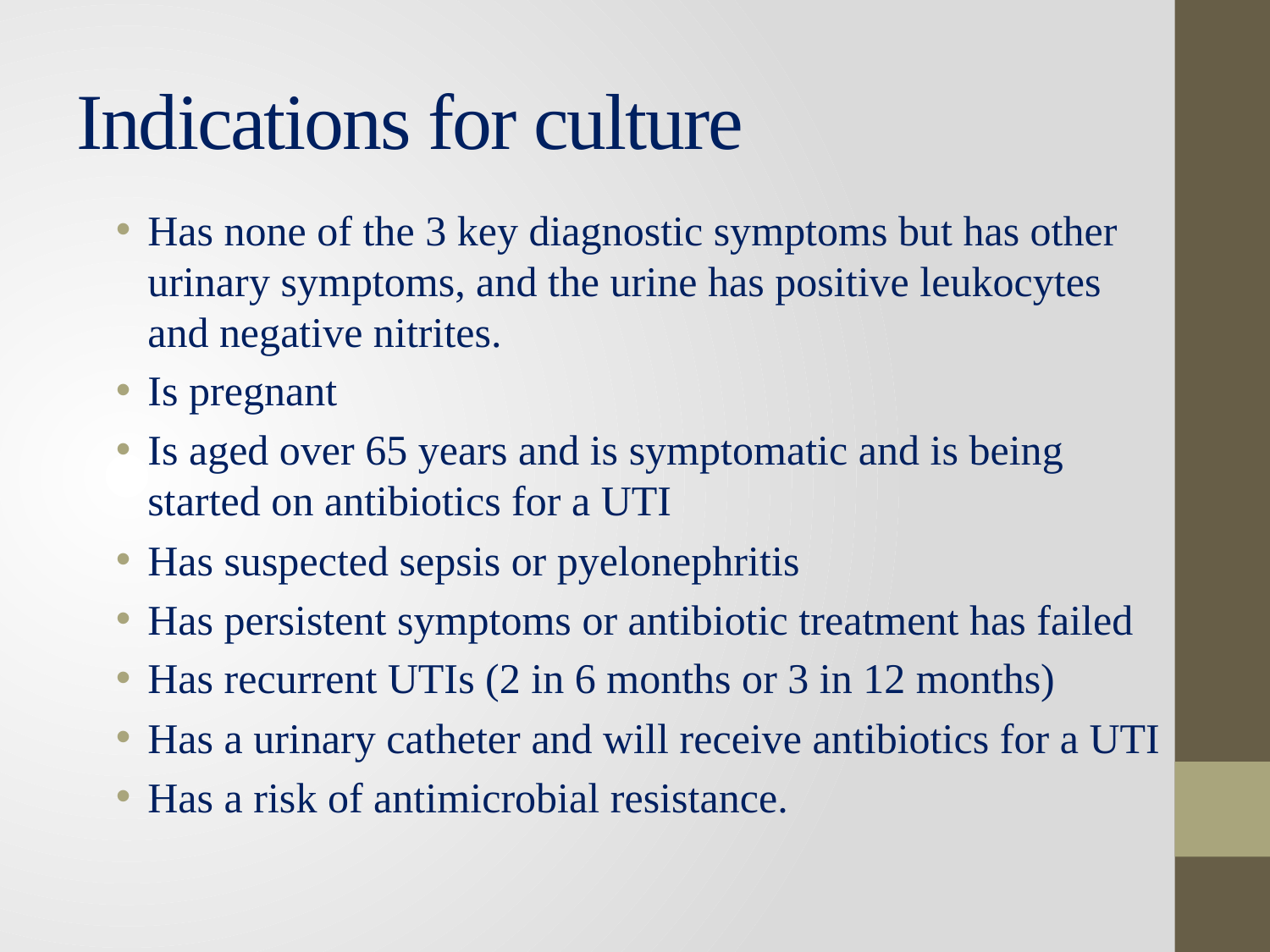

# Indications for culture
Has none of the 3 key diagnostic symptoms but has other urinary symptoms, and the urine has positive leukocytes and negative nitrites.
Is pregnant
Is aged over 65 years and is symptomatic and is being started on antibiotics for a UTI
Has suspected sepsis or pyelonephritis
Has persistent symptoms or antibiotic treatment has failed
Has recurrent UTIs (2 in 6 months or 3 in 12 months)
Has a urinary catheter and will receive antibiotics for a UTI
Has a risk of antimicrobial resistance.